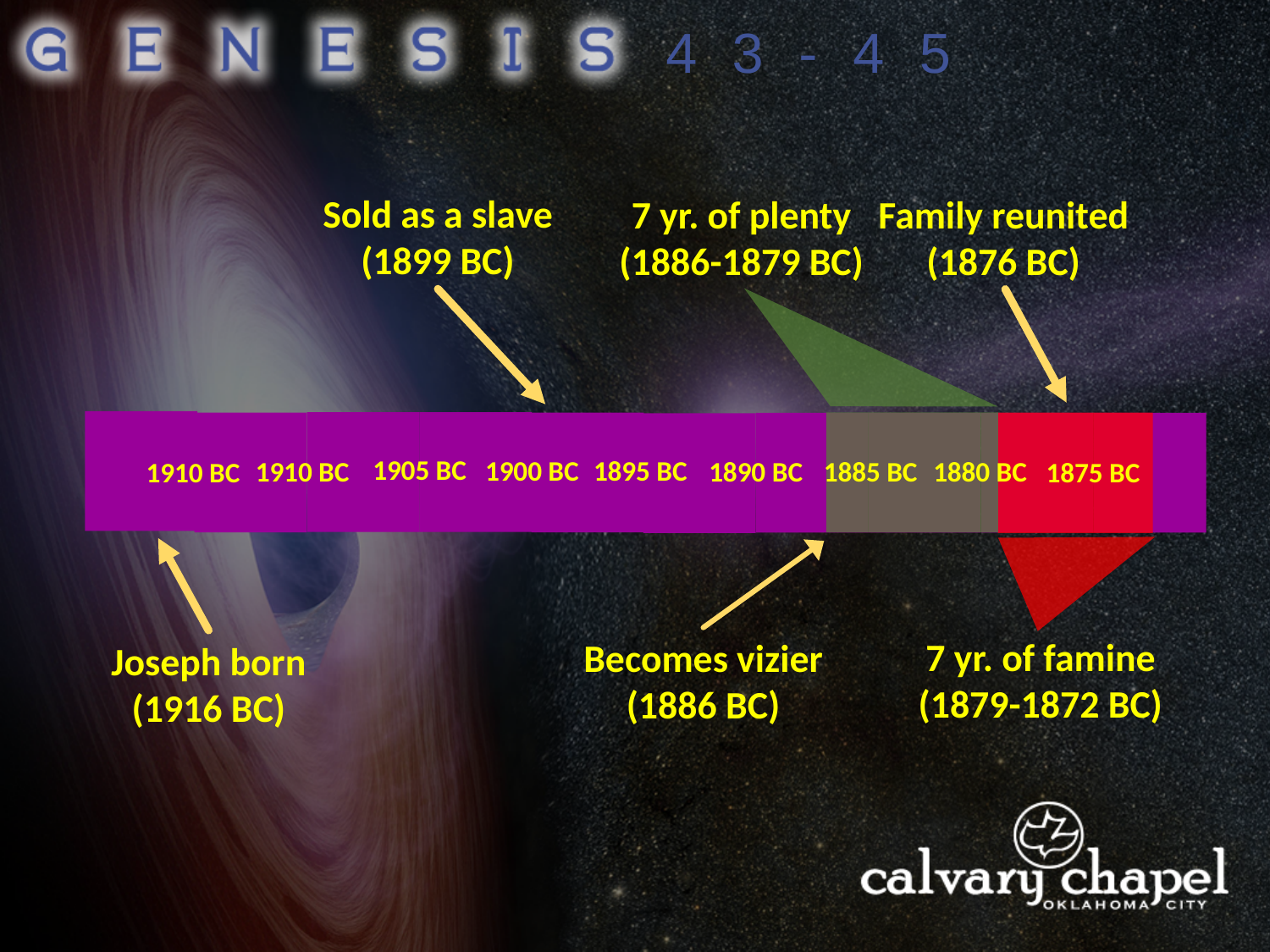

43-45
Sold as a slave (1899 BC)
7 yr. of plenty (1886-1879 BC)
Family reunited (1876 BC)

1905 BC
1900 BC
1895 BC
1910 BC
1890 BC
1885 BC
1880 BC
1875 BC
1910 BC

7 yr. of famine (1879-1872 BC)
Becomes vizier (1886 BC)
Joseph born (1916 BC)